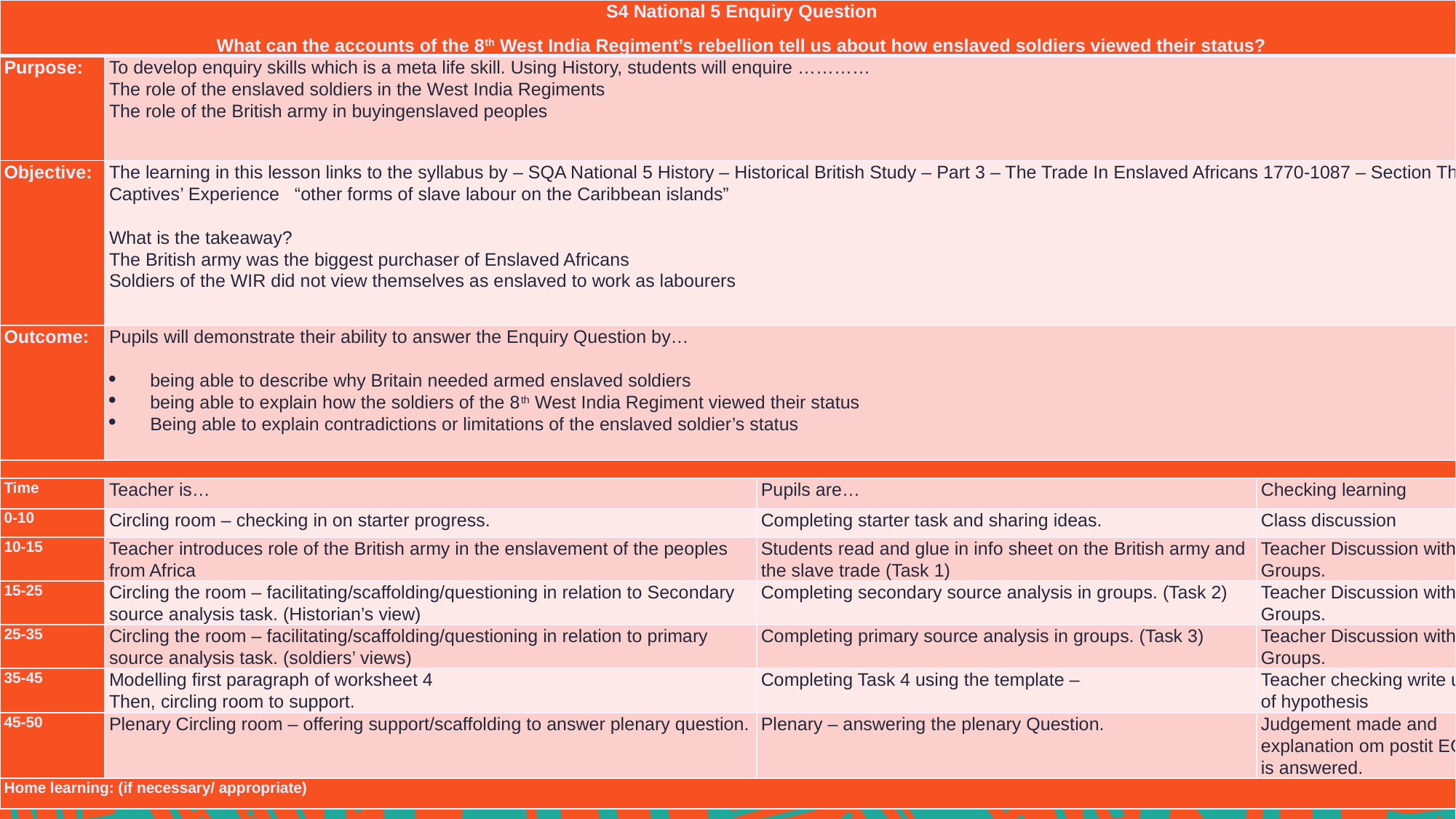

| S4 National 5 Enquiry Question What can the accounts of the 8th West India Regiment’s rebellion tell us about how enslaved soldiers viewed their status? |  |  |  |
| --- | --- | --- | --- |
| Purpose: | To develop enquiry skills which is a meta life skill. Using History, students will enquire ………… The role of the enslaved soldiers in the West India Regiments The role of the British army in buyingenslaved peoples |  |  |
| Objective: | The learning in this lesson links to the syllabus by – SQA National 5 History – Historical British Study – Part 3 – The Trade In Enslaved Africans 1770-1087 – Section The Captives’ Experience “other forms of slave labour on the Caribbean islands”   What is the takeaway? The British army was the biggest purchaser of Enslaved Africans Soldiers of the WIR did not view themselves as enslaved to work as labourers |  |  |
| Outcome: | Pupils will demonstrate their ability to answer the Enquiry Question by…   being able to describe why Britain needed armed enslaved soldiers being able to explain how the soldiers of the 8th West India Regiment viewed their status Being able to explain contradictions or limitations of the enslaved soldier’s status |  |  |
|  |  |  |  |
| Time | Teacher is… | Pupils are… | Checking learning |
| 0-10 | Circling room – checking in on starter progress. | Completing starter task and sharing ideas. | Class discussion |
| 10-15 | Teacher introduces role of the British army in the enslavement of the peoples from Africa | Students read and glue in info sheet on the British army and the slave trade (Task 1) | Teacher Discussion with Groups. |
| 15-25 | Circling the room – facilitating/scaffolding/questioning in relation to Secondary source analysis task. (Historian’s view) | Completing secondary source analysis in groups. (Task 2) | Teacher Discussion with Groups. |
| 25-35 | Circling the room – facilitating/scaffolding/questioning in relation to primary source analysis task. (soldiers’ views) | Completing primary source analysis in groups. (Task 3) | Teacher Discussion with Groups. |
| 35-45 | Modelling first paragraph of worksheet 4 Then, circling room to support. | Completing Task 4 using the template – | Teacher checking write up of hypothesis |
| 45-50 | Plenary Circling room – offering support/scaffolding to answer plenary question. | Plenary – answering the plenary Question. | Judgement made and explanation om postit EQ is answered. |
| Home learning: (if necessary/ appropriate) |  |  |  |